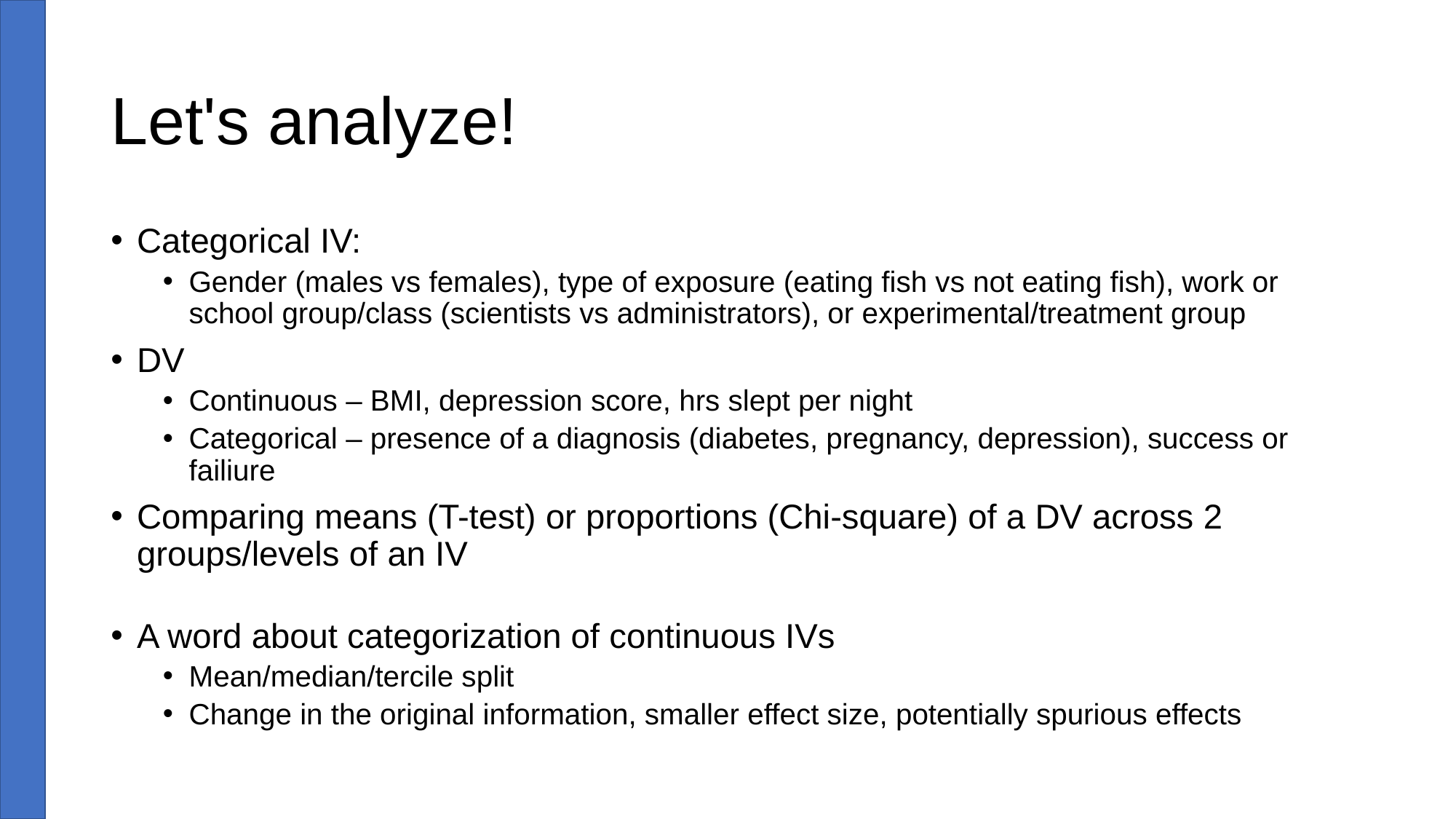

# Let's analyze!
Categorical IV:
Gender (males vs females), type of exposure (eating fish vs not eating fish), work or school group/class (scientists vs administrators), or experimental/treatment group
DV
Continuous – BMI, depression score, hrs slept per night
Categorical – presence of a diagnosis (diabetes, pregnancy, depression), success or failiure
Comparing means (T-test) or proportions (Chi-square) of a DV across 2 groups/levels of an IV

A word about categorization of continuous IVs
Mean/median/tercile split
Change in the original information, smaller effect size, potentially spurious effects